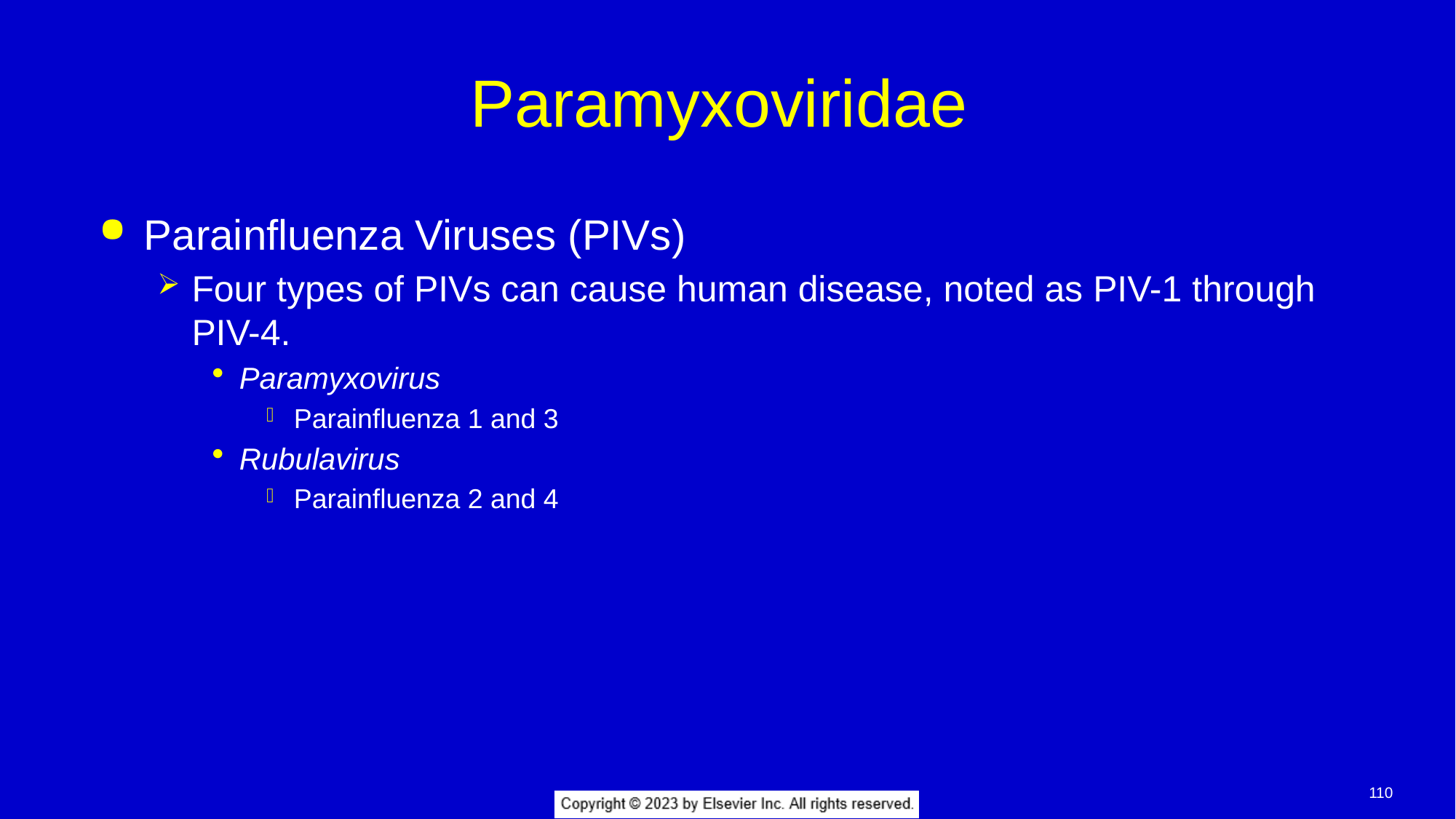

# Paramyxoviridae
Parainfluenza Viruses (PIVs)
Four types of PIVs can cause human disease, noted as PIV-1 through PIV-4.
Paramyxovirus
Parainfluenza 1 and 3
Rubulavirus
Parainfluenza 2 and 4